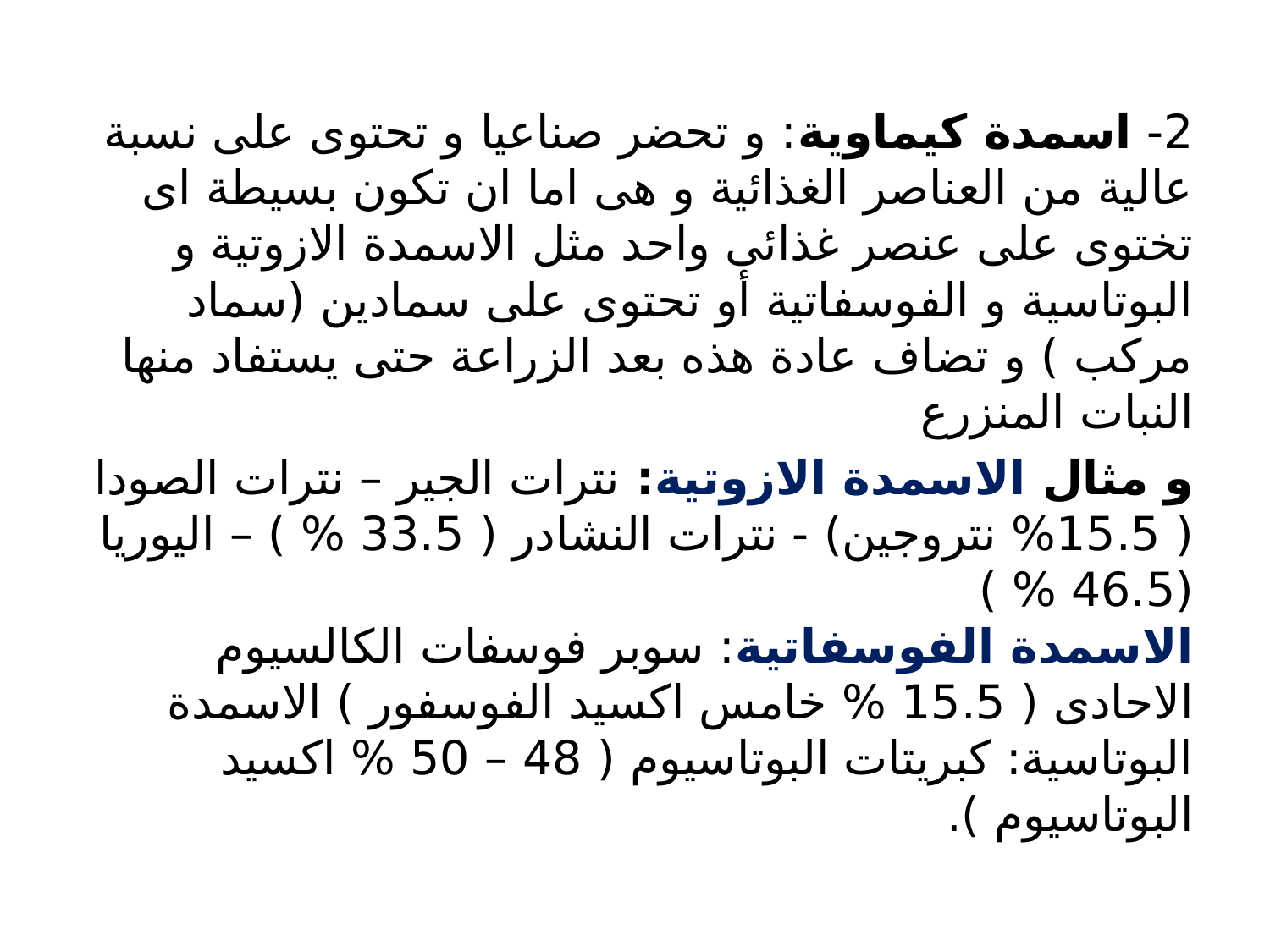

2- اسمدة كيماوية: و تحضر صناعيا و تحتوى على نسبة عالية من العناصر الغذائية و هى اما ان تكون بسيطة اى تختوى على عنصر غذائى واحد مثل الاسمدة الازوتية و البوتاسية و الفوسفاتية أو تحتوى على سمادين (سماد مركب ) و تضاف عادة هذه بعد الزراعة حتى يستفاد منها النبات المنزرع
و مثال الاسمدة الازوتية: نترات الجير – نترات الصودا ( 15.5% نتروجين) - نترات النشادر ( 33.5 % ) – اليوريا (46.5 % )                                                       الاسمدة الفوسفاتية: سوبر فوسفات الكالسيوم الاحادى ( 15.5 % خامس اكسيد الفوسفور ) الاسمدة البوتاسية: كبريتات البوتاسيوم ( 48 – 50 % اكسيد البوتاسيوم ).